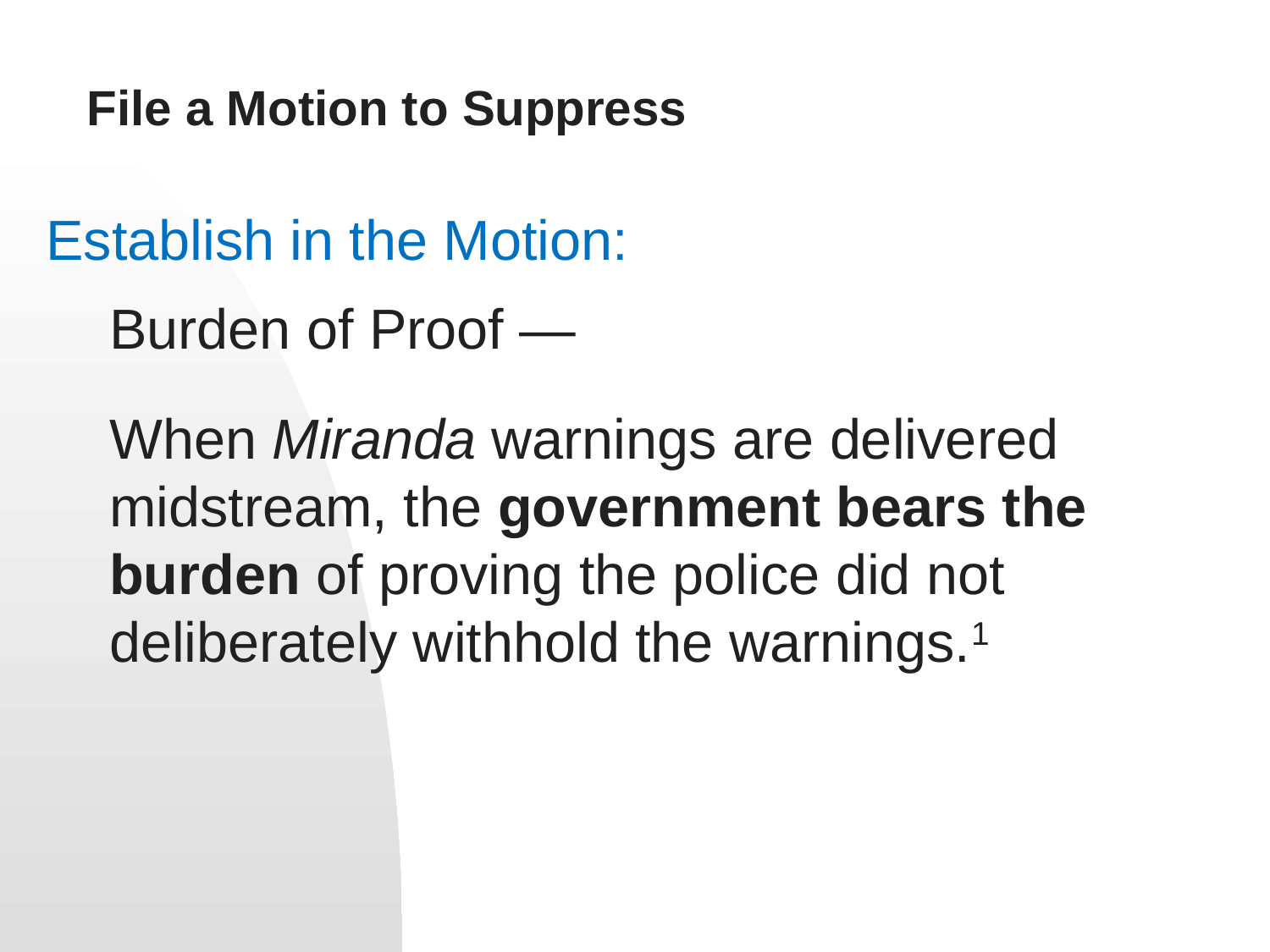

# File a Motion to Suppress
Establish in the Motion:
Burden of Proof —
When Miranda warnings are delivered midstream, the government bears the burden of proving the police did not deliberately withhold the warnings.1